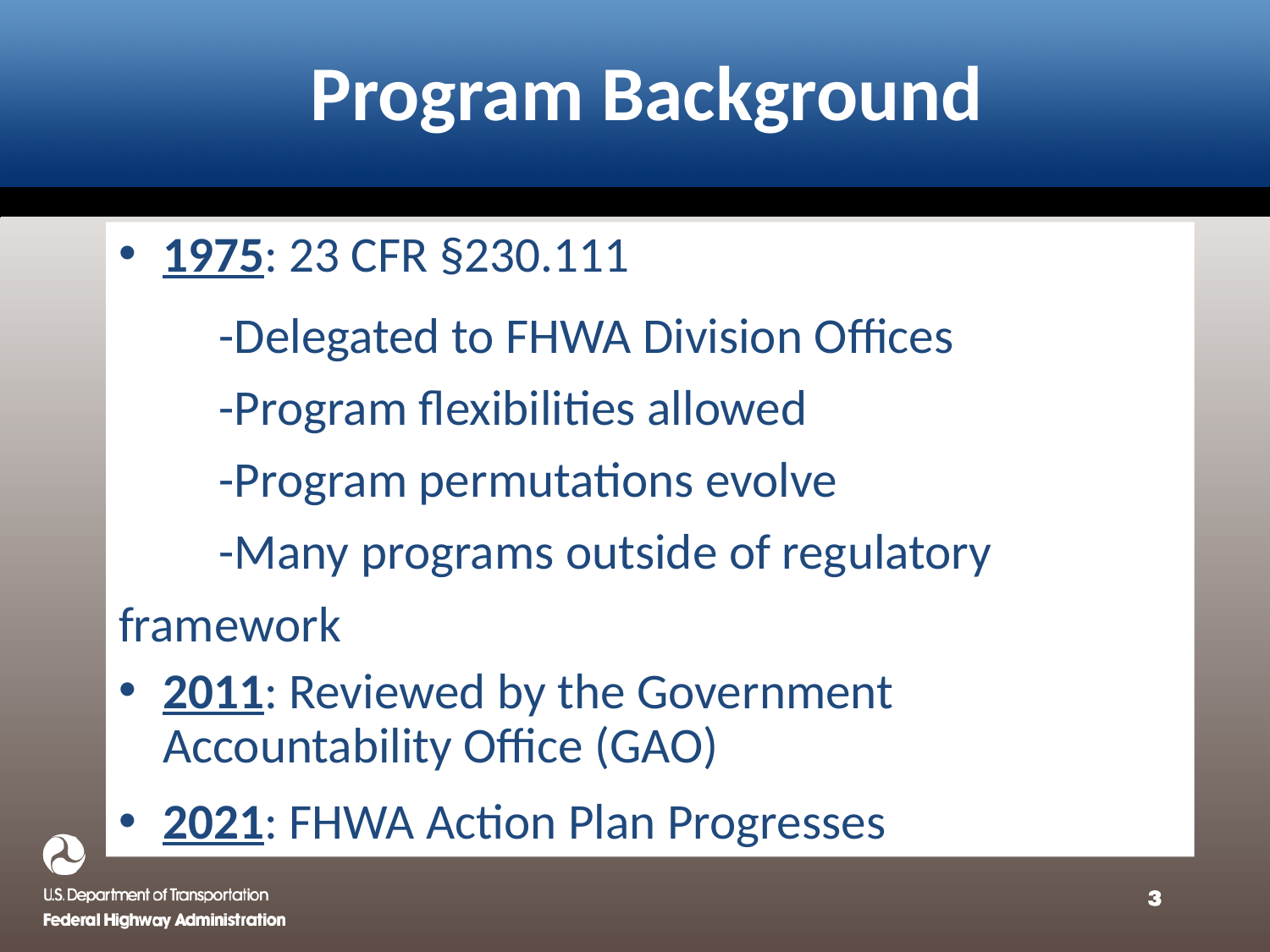

# Program Background
1975: 23 CFR §230.111
	-Delegated to FHWA Division Offices
	-Program flexibilities allowed
	-Program permutations evolve
	-Many programs outside of regulatory 		 framework
2011: Reviewed by the Government Accountability Office (GAO)
2021: FHWA Action Plan Progresses

3